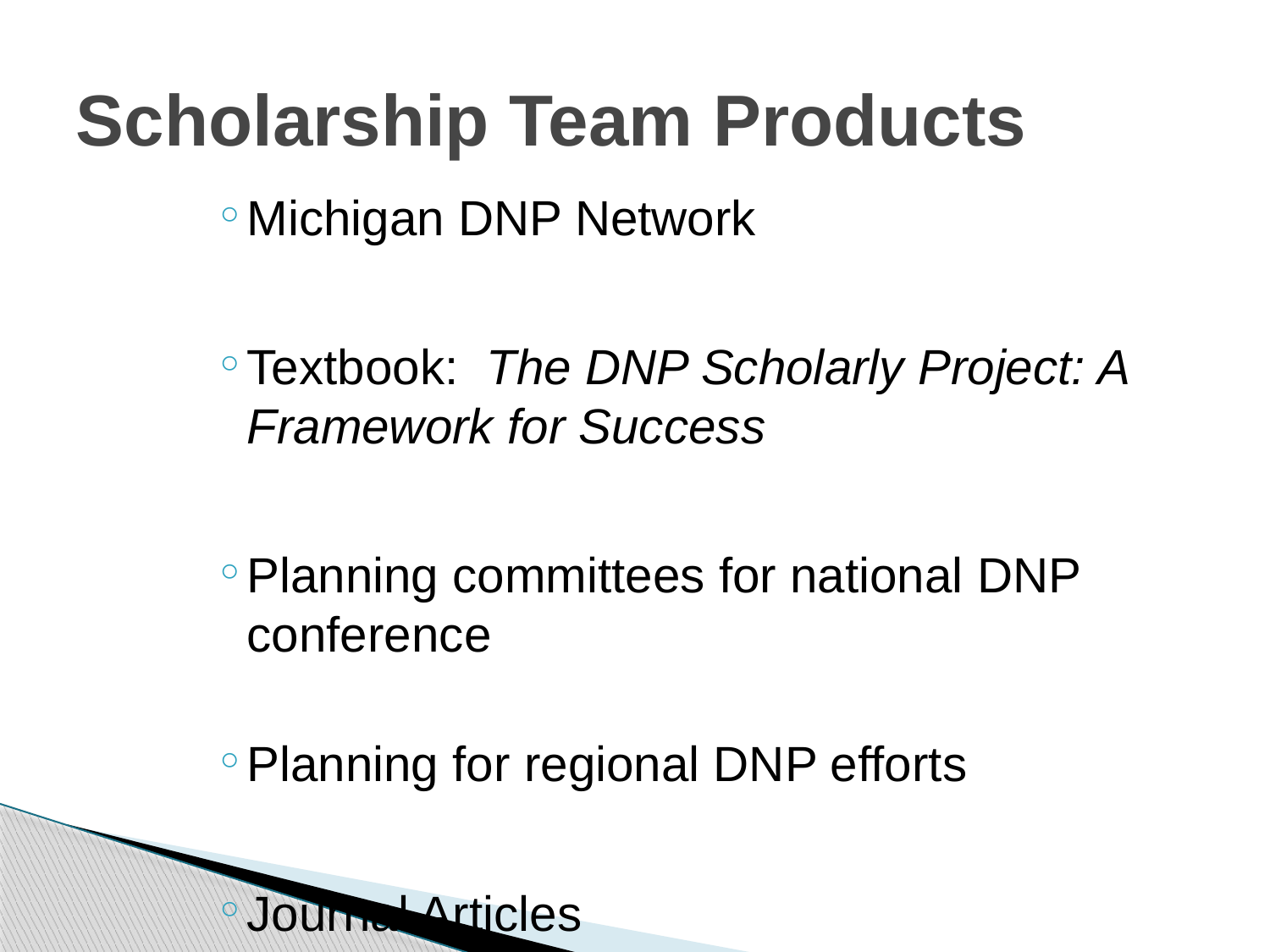

# Scholarship Team Products
Michigan DNP Network

Textbook:  The DNP Scholarly Project: A Framework for Success

Planning committees for national DNP conference

Planning for regional DNP efforts

Journal Articles